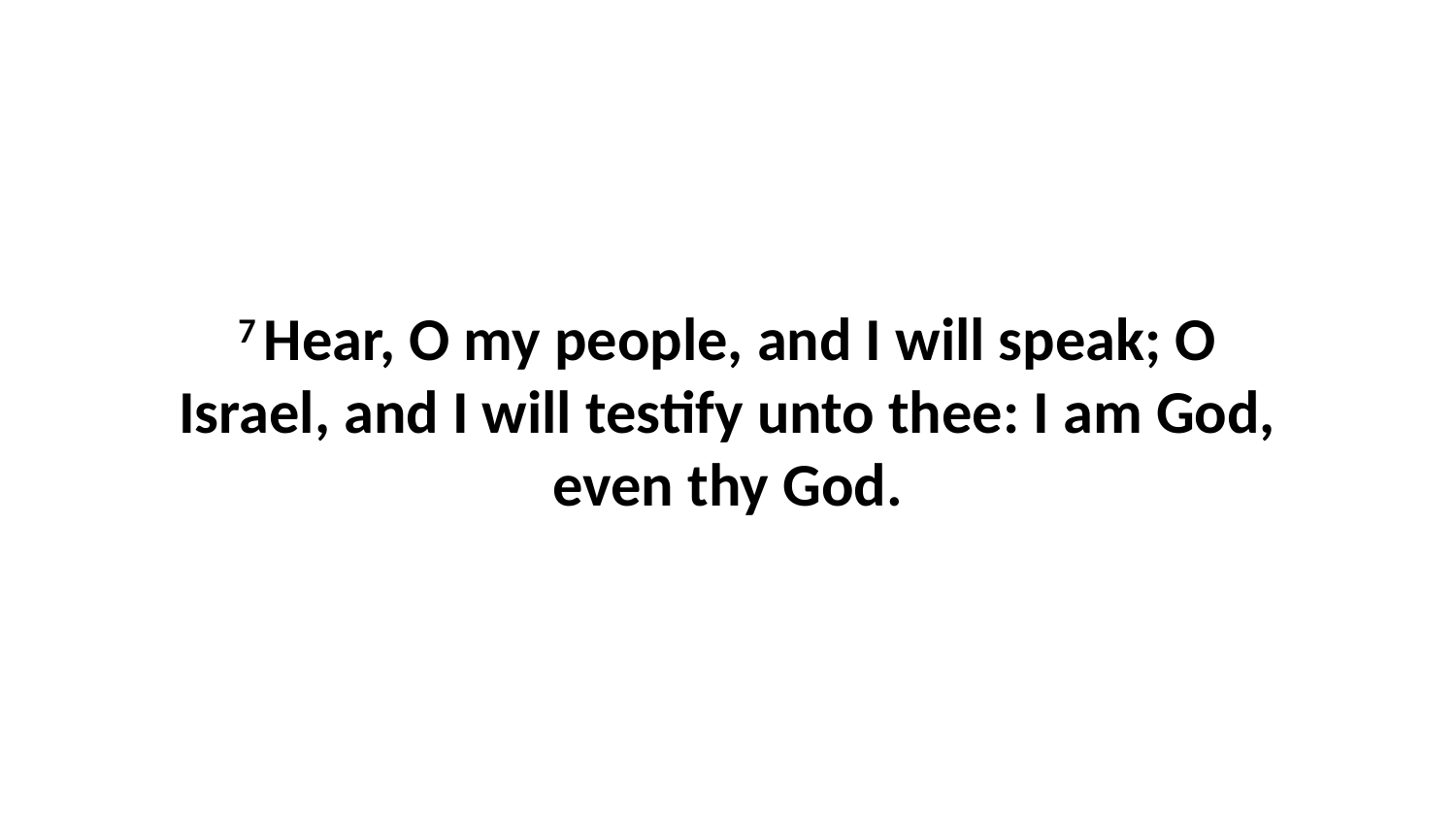

7 Hear, O my people, and I will speak; O Israel, and I will testify unto thee: I am God, even thy God.